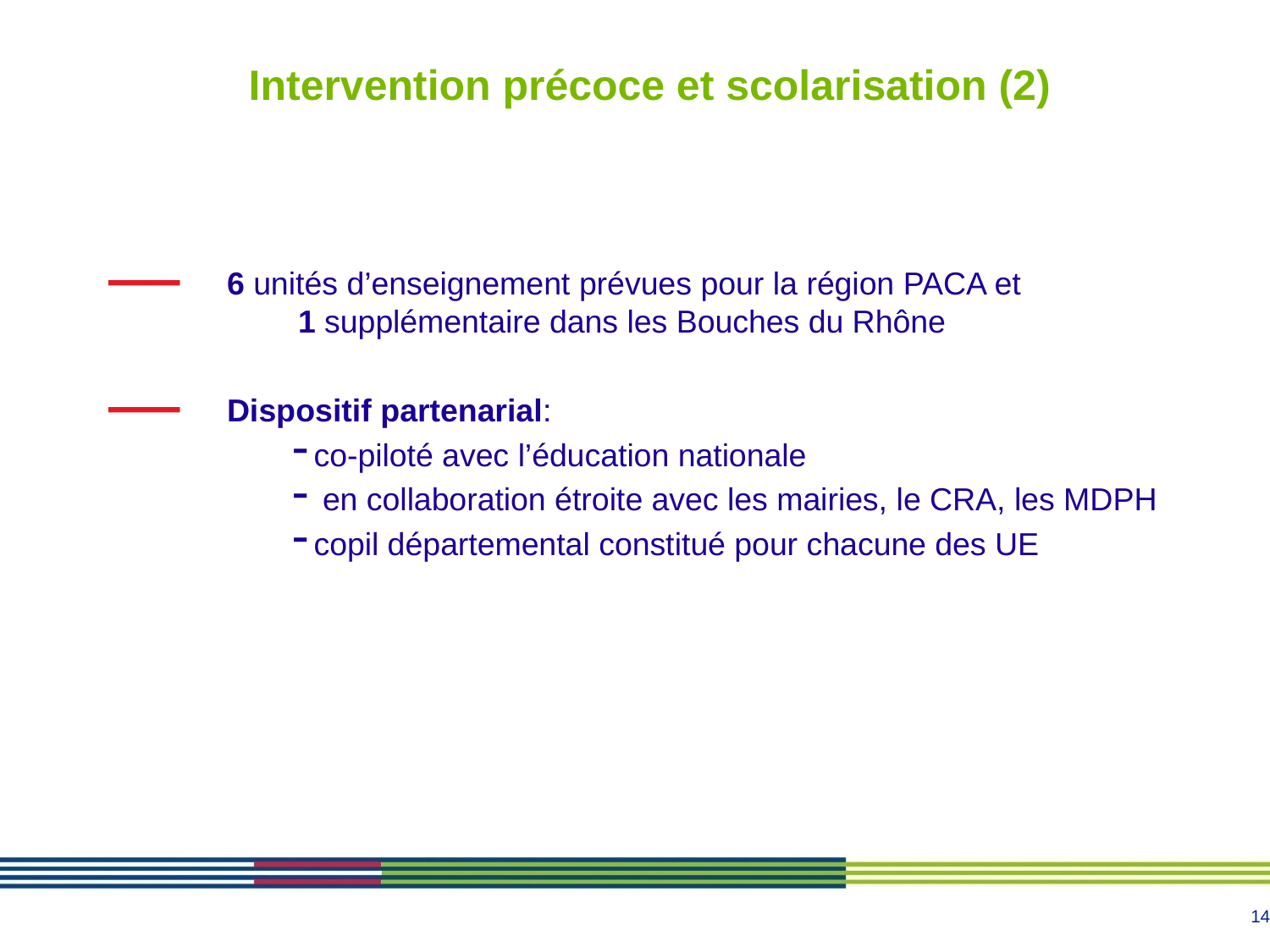

# Intervention précoce et scolarisation (2)

6 unités d’enseignement prévues pour la région PACA et                           1 supplémentaire dans les Bouches du Rhône

Dispositif partenarial:
co-piloté avec l’éducation nationale
 en collaboration étroite avec les mairies, le CRA, les MDPH
copil départemental constitué pour chacune des UE